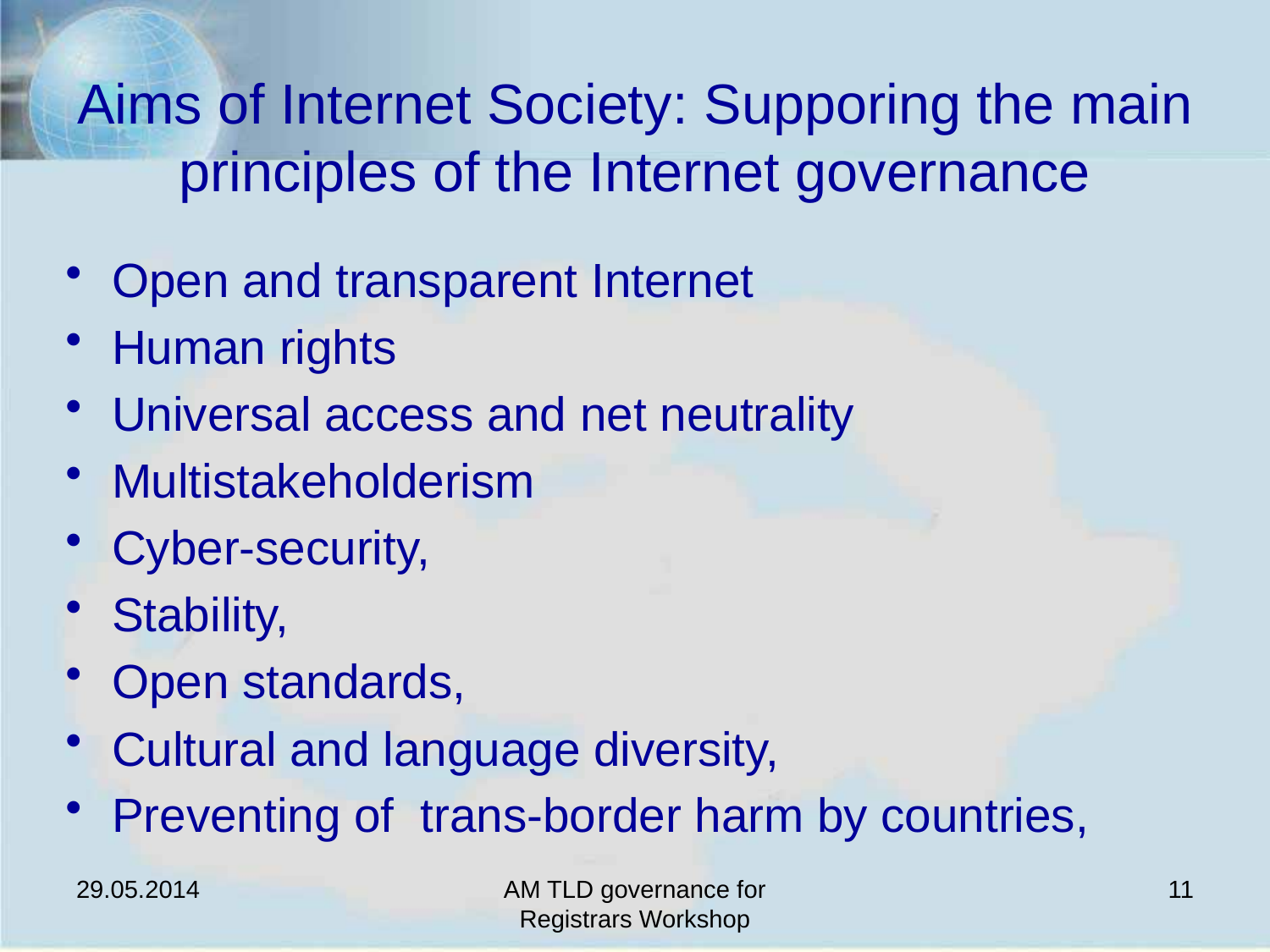

# Aims of Internet Society: Supporing the main principles of the Internet governance
Open and transparent Internet
Human rights
Universal access and net neutrality
Multistakeholderism
Cyber-security,
Stability,
Open standards,
Cultural and language diversity,
Preventing of  trans-border harm by countries,

29.05.2014
AM TLD governance for Registrars Workshop
11